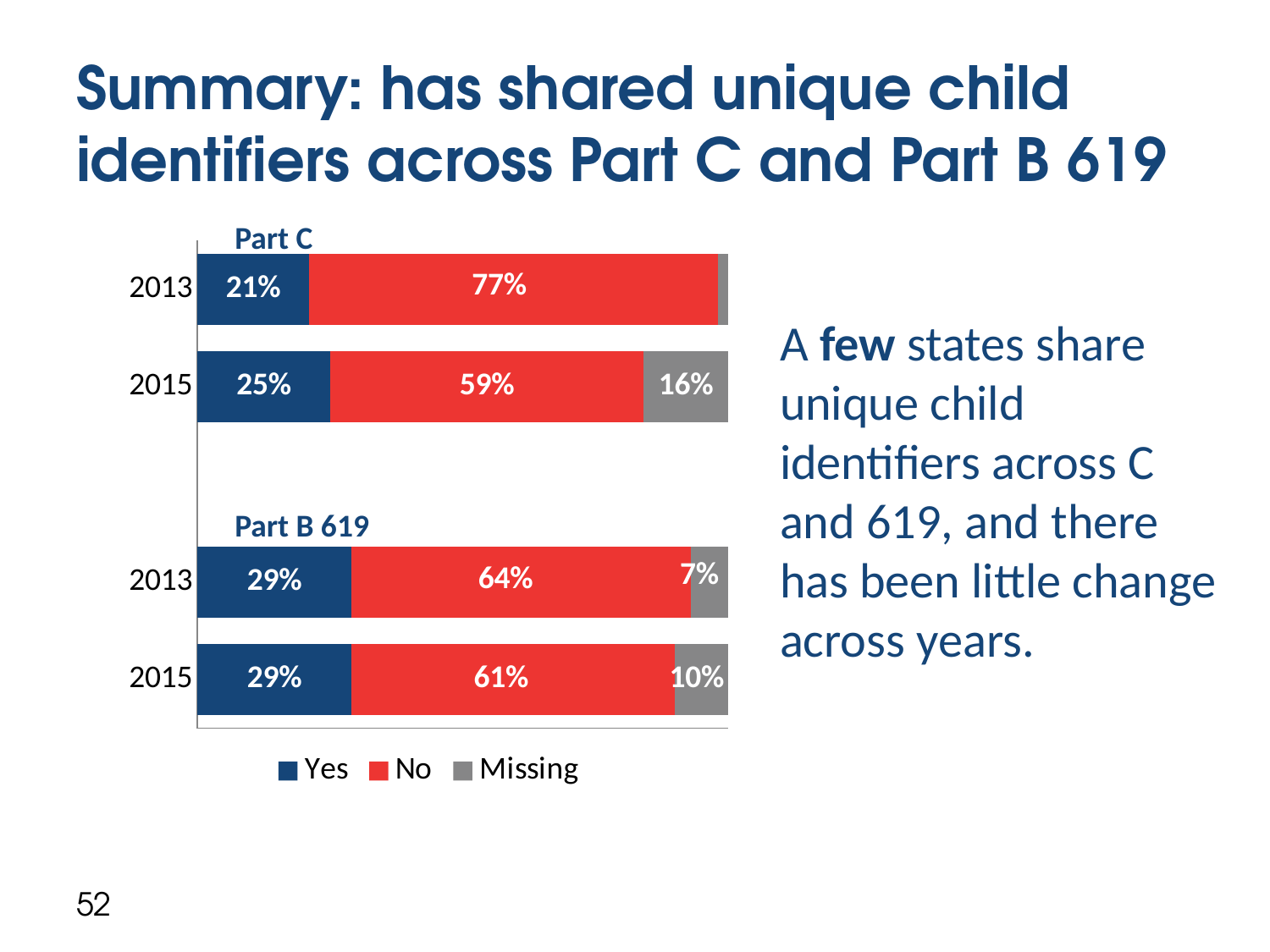

# Summary: has shared unique child identifiers across Part C and Part B 619
Part C

### Chart

| Category | Yes | No | Missing |
|---|---|---|---|
| 2015 | 0.29 | 0.61 | 0.1 |
| 2013 | 0.29 | 0.64 | 0.07 |
|  | None | None | None |
| 2015 | 0.25 | 0.59 | 0.16 |
| 2013 | 0.21 | 0.77 | 0.02 |
A few states share unique child identifiers across C and 619, and there has been little change across years.
Part B 619
52